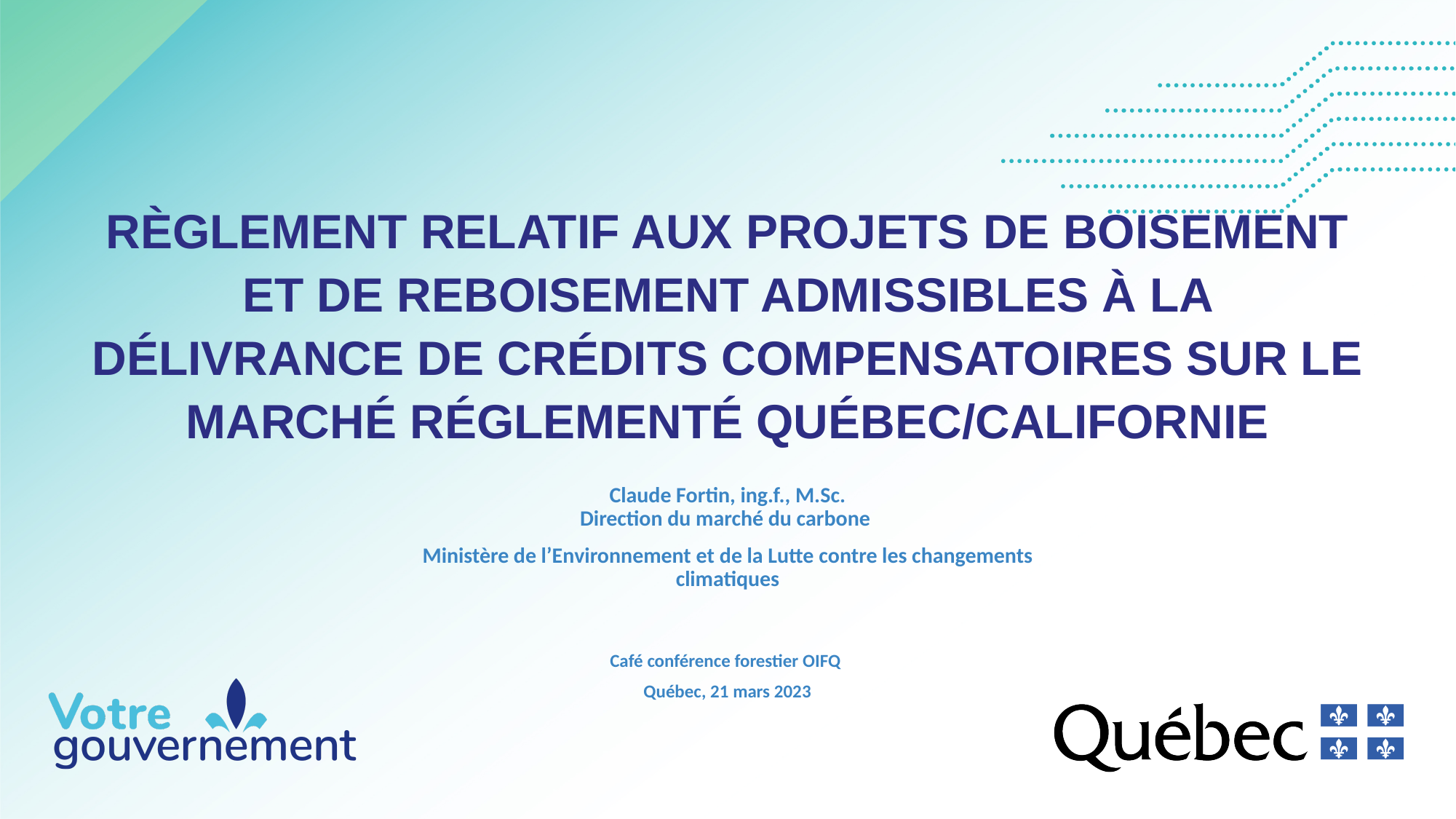

RÈGLEMENT RELATIF AUX PROJETS DE BOISEMENT ET DE REBOISEMENT ADMISSIBLES À LA DÉLIVRANCE DE CRÉDITS COMPENSATOIRES SUR LE MARCHÉ RÉGLEMENTÉ QUÉBEC/CALIFORNIE
Claude Fortin, ing.f., M.Sc.
Direction du marché du carbone
Ministère de l’Environnement et de la Lutte contre les changements climatiques
Café conférence forestier OIFQ
Québec, 21 mars 2023